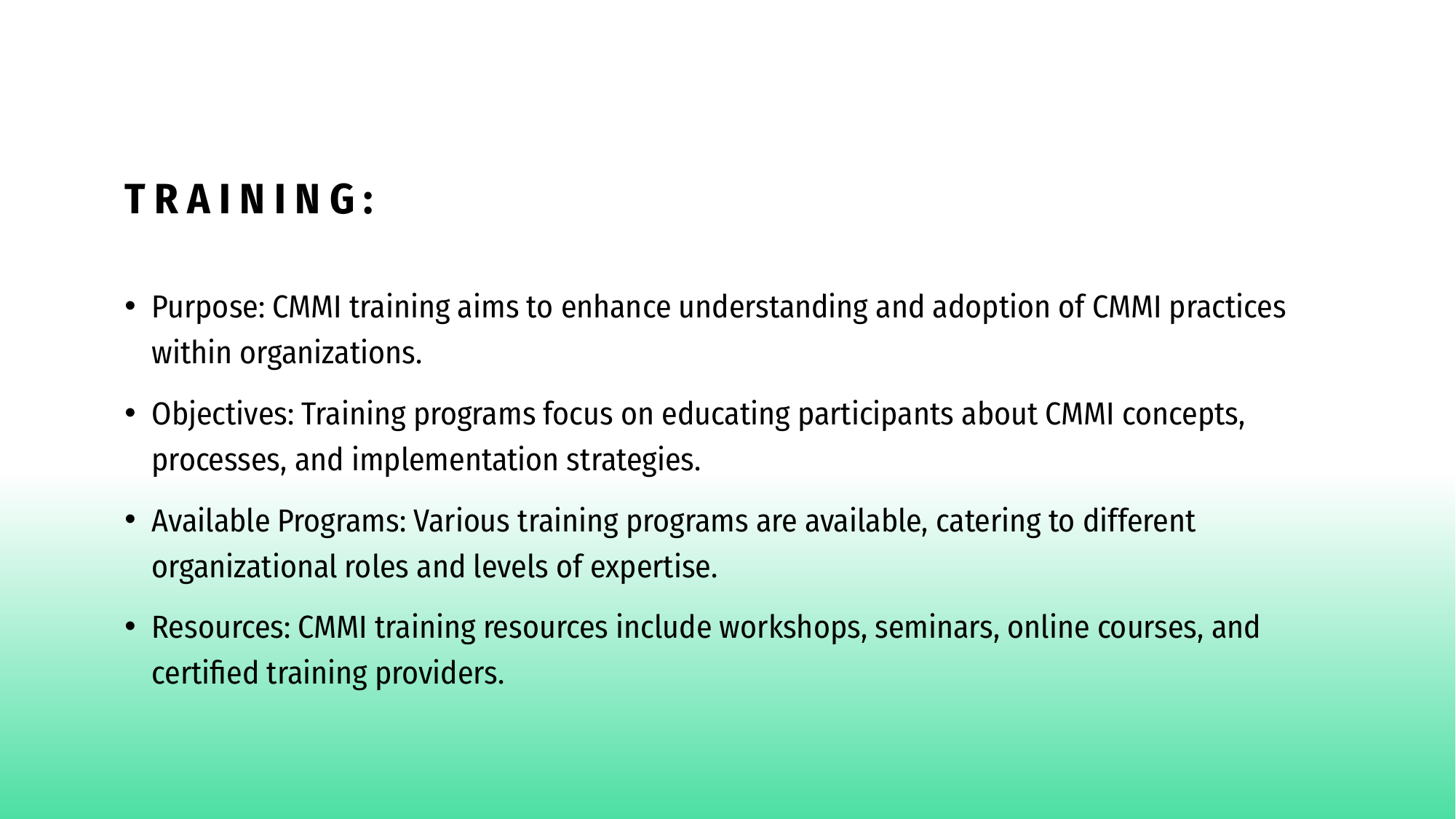

# Training:
Purpose: CMMI training aims to enhance understanding and adoption of CMMI practices within organizations.
Objectives: Training programs focus on educating participants about CMMI concepts, processes, and implementation strategies.
Available Programs: Various training programs are available, catering to different organizational roles and levels of expertise.
Resources: CMMI training resources include workshops, seminars, online courses, and certified training providers.